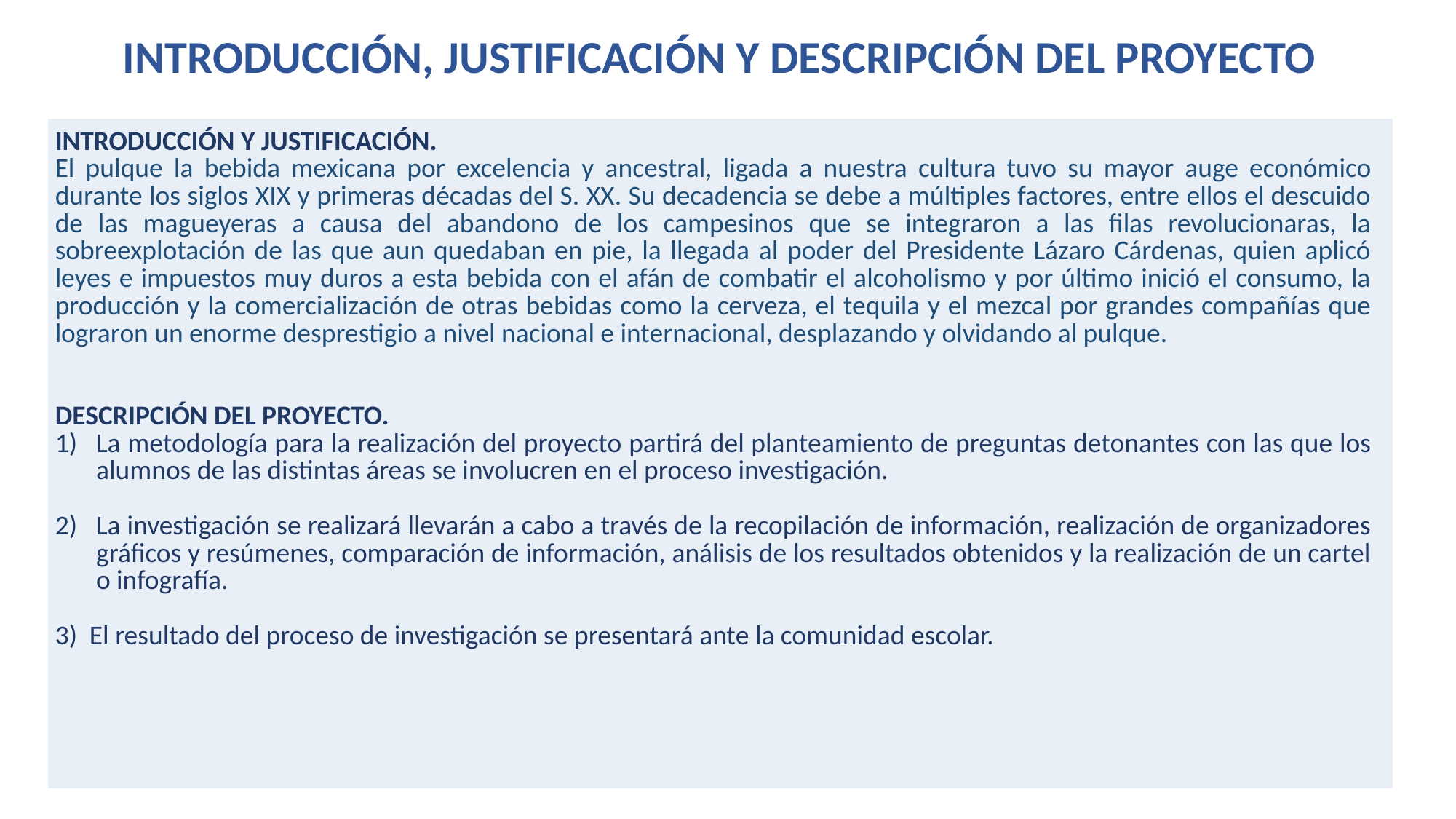

5c.
# INTRODUCCIÓN, JUSTIFICACIÓN Y DESCRIPCIÓN DEL PROYECTO
| INTRODUCCIÓN Y JUSTIFICACIÓN. El pulque la bebida mexicana por excelencia y ancestral, ligada a nuestra cultura tuvo su mayor auge económico durante los siglos XIX y primeras décadas del S. XX. Su decadencia se debe a múltiples factores, entre ellos el descuido de las magueyeras a causa del abandono de los campesinos que se integraron a las filas revolucionaras, la sobreexplotación de las que aun quedaban en pie, la llegada al poder del Presidente Lázaro Cárdenas, quien aplicó leyes e impuestos muy duros a esta bebida con el afán de combatir el alcoholismo y por último inició el consumo, la producción y la comercialización de otras bebidas como la cerveza, el tequila y el mezcal por grandes compañías que lograron un enorme desprestigio a nivel nacional e internacional, desplazando y olvidando al pulque. DESCRIPCIÓN DEL PROYECTO. La metodología para la realización del proyecto partirá del planteamiento de preguntas detonantes con las que los alumnos de las distintas áreas se involucren en el proceso investigación. La investigación se realizará llevarán a cabo a través de la recopilación de información, realización de organizadores gráficos y resúmenes, comparación de información, análisis de los resultados obtenidos y la realización de un cartel o infografía. 3) El resultado del proceso de investigación se presentará ante la comunidad escolar. |
| --- |